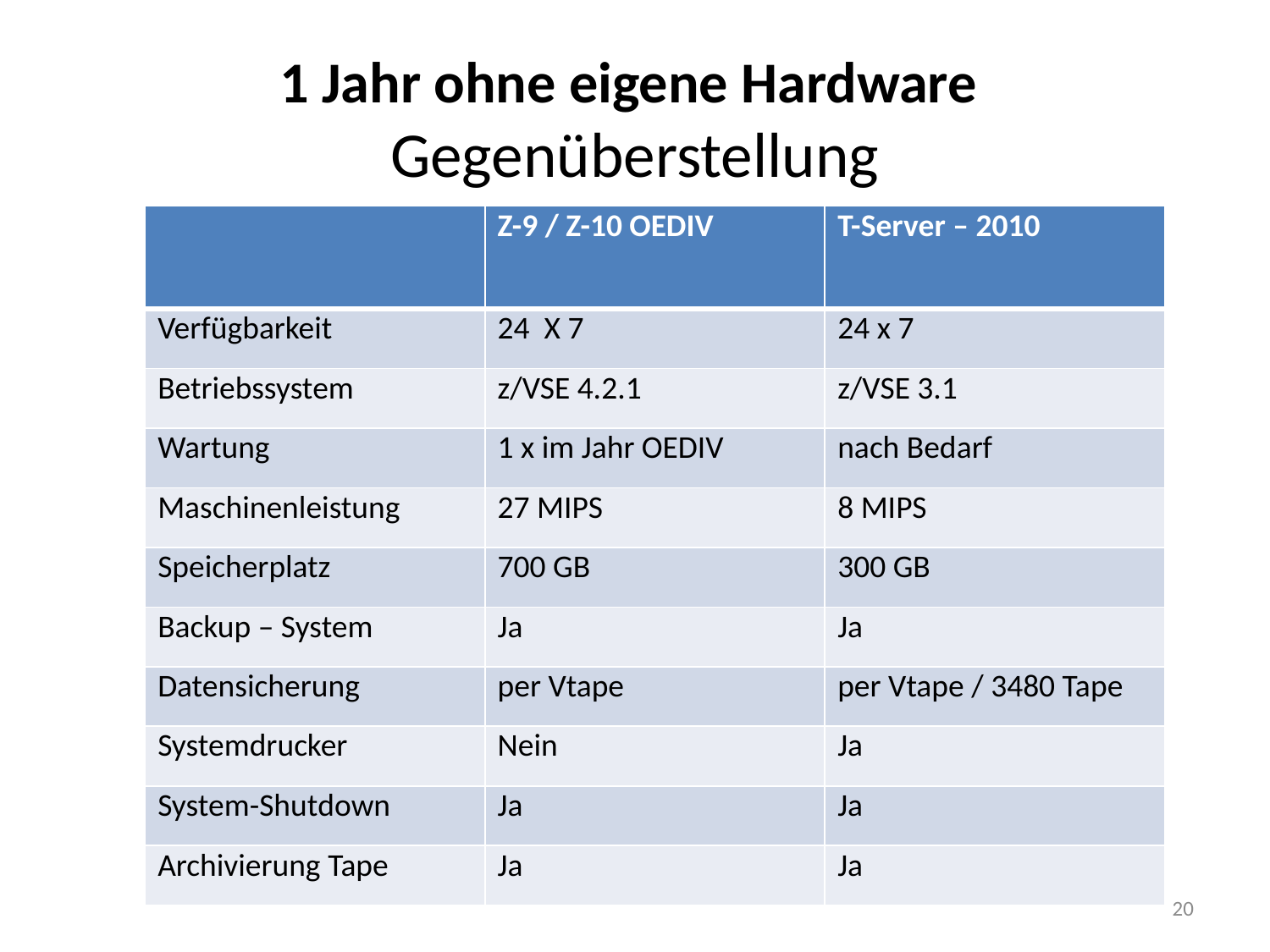

1 Jahr ohne eigene Hardware
Gegenüberstellung
|  | Z-9 / Z-10 OEDIV | T-Server – 2010 |
| --- | --- | --- |
| Verfügbarkeit | 24 X 7 | 24 x 7 |
| Betriebssystem | z/VSE 4.2.1 | z/VSE 3.1 |
| Wartung | 1 x im Jahr OEDIV | nach Bedarf |
| Maschinenleistung | 27 MIPS | 8 MIPS |
| Speicherplatz | 700 GB | 300 GB |
| Backup – System | Ja | Ja |
| Datensicherung | per Vtape | per Vtape / 3480 Tape |
| Systemdrucker | Nein | Ja |
| System-Shutdown | Ja | Ja |
| Archivierung Tape | Ja | Ja |

20